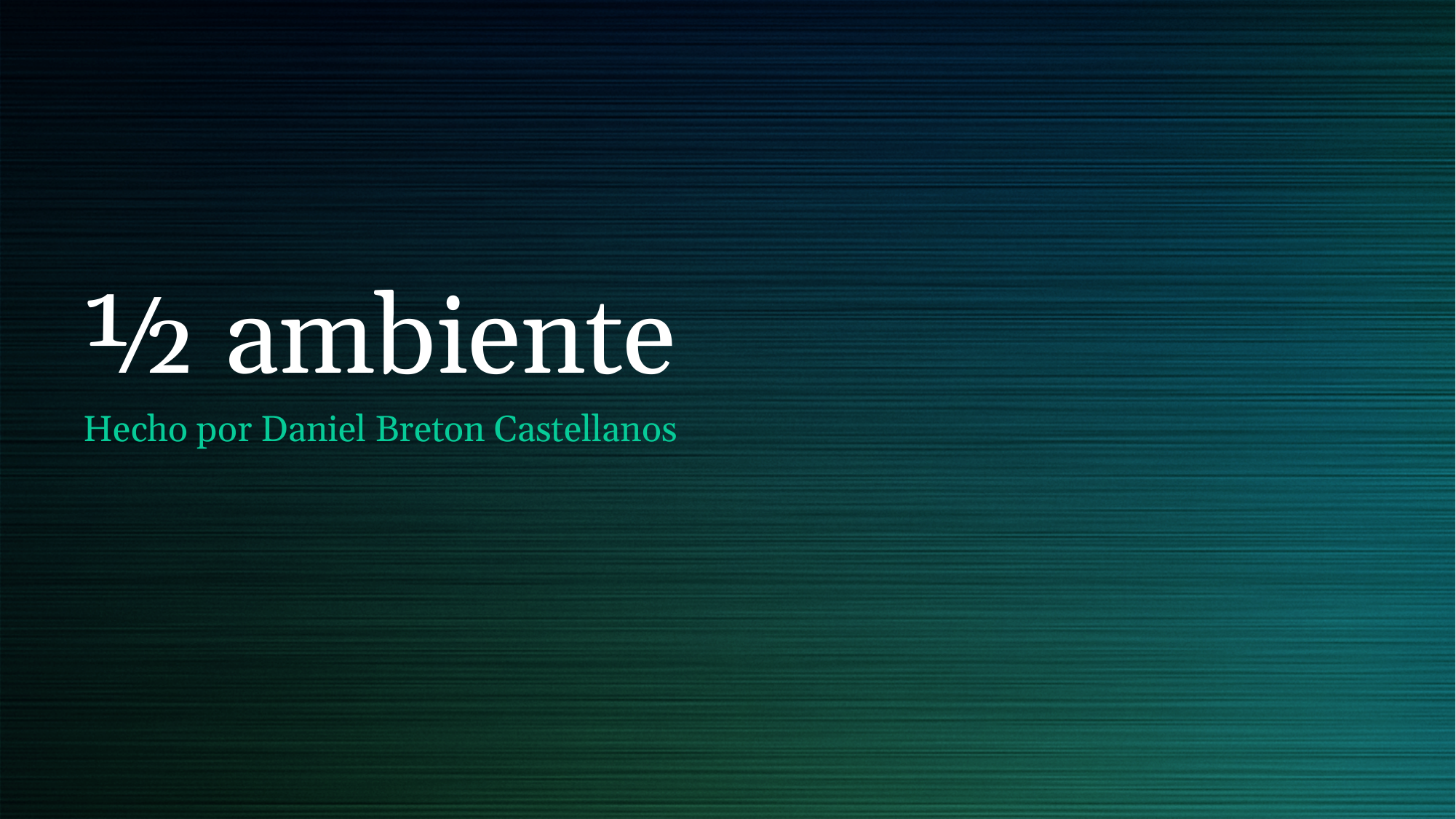

# ½ ambiente
Hecho por Daniel Breton Castellanos